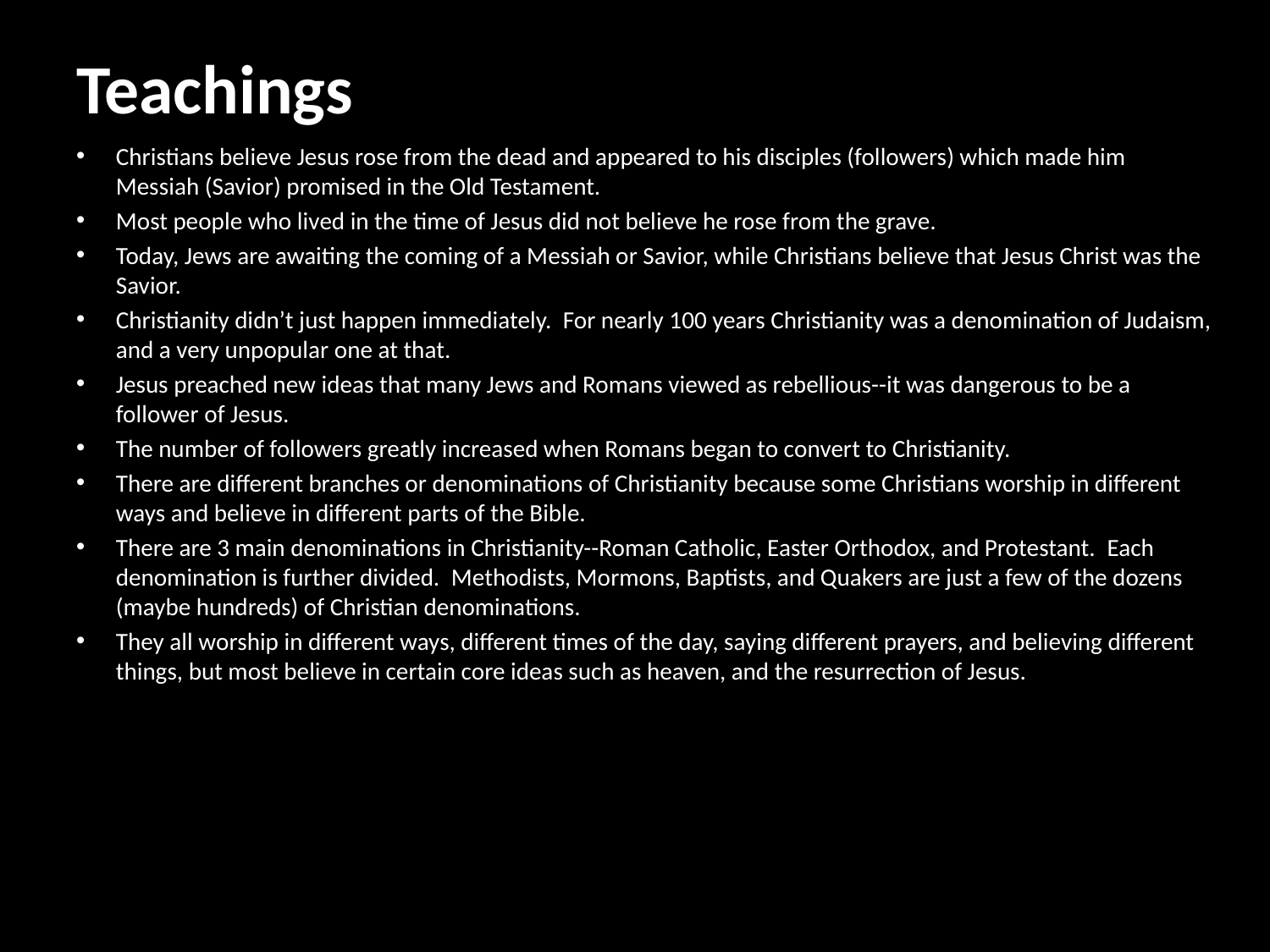

# Teachings
Christians believe Jesus rose from the dead and appeared to his disciples (followers) which made him Messiah (Savior) promised in the Old Testament.
Most people who lived in the time of Jesus did not believe he rose from the grave.
Today, Jews are awaiting the coming of a Messiah or Savior, while Christians believe that Jesus Christ was the Savior.
Christianity didn’t just happen immediately.  For nearly 100 years Christianity was a denomination of Judaism, and a very unpopular one at that.
Jesus preached new ideas that many Jews and Romans viewed as rebellious--it was dangerous to be a follower of Jesus.
The number of followers greatly increased when Romans began to convert to Christianity.
There are different branches or denominations of Christianity because some Christians worship in different ways and believe in different parts of the Bible.
There are 3 main denominations in Christianity--Roman Catholic, Easter Orthodox, and Protestant.  Each denomination is further divided.  Methodists, Mormons, Baptists, and Quakers are just a few of the dozens (maybe hundreds) of Christian denominations.
They all worship in different ways, different times of the day, saying different prayers, and believing different things, but most believe in certain core ideas such as heaven, and the resurrection of Jesus.